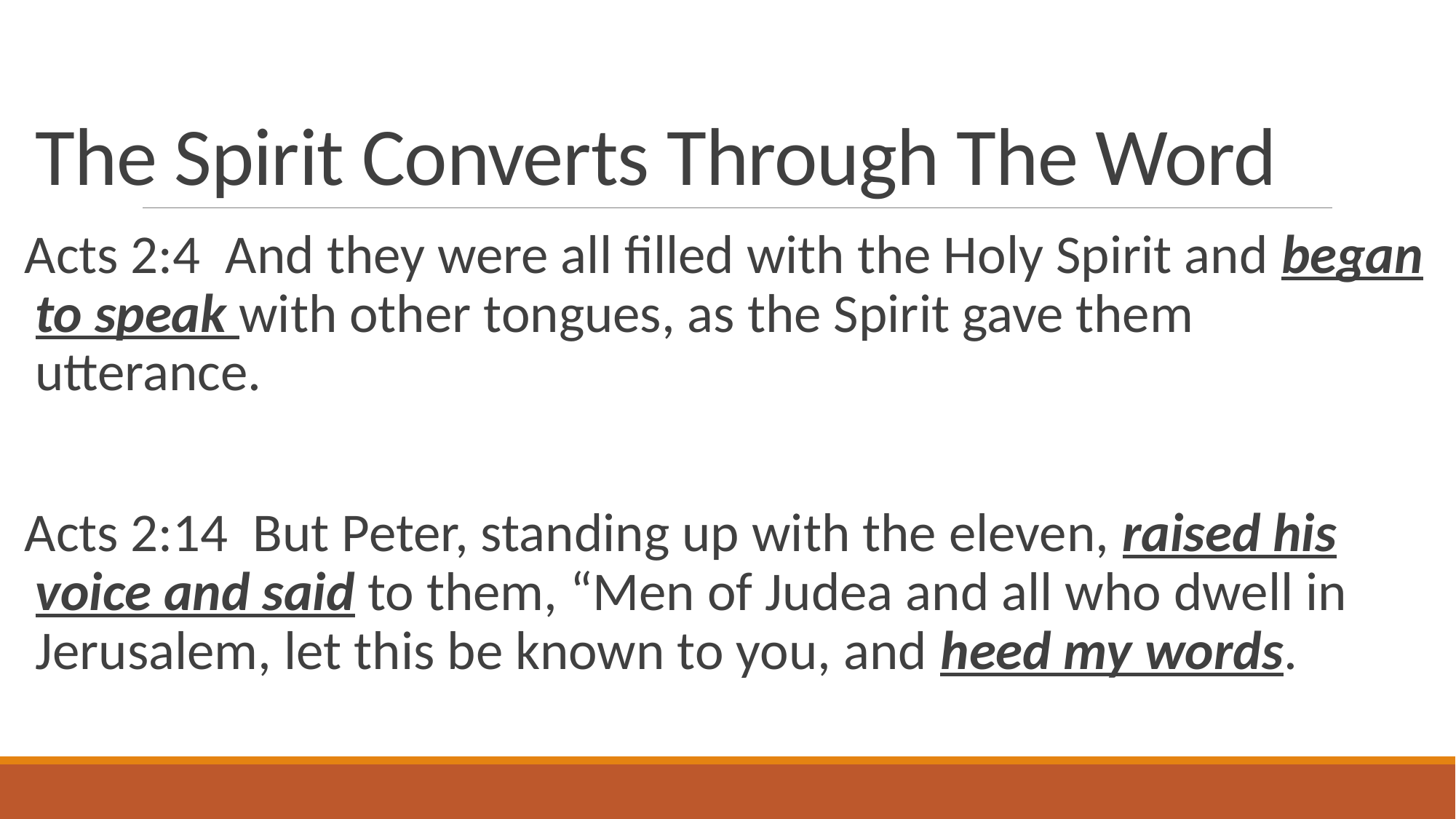

# The Spirit Converts Through The Word
Acts 2:4  And they were all filled with the Holy Spirit and began to speak with other tongues, as the Spirit gave them utterance.

Acts 2:14  But Peter, standing up with the eleven, raised his voice and said to them, “Men of Judea and all who dwell in Jerusalem, let this be known to you, and heed my words.